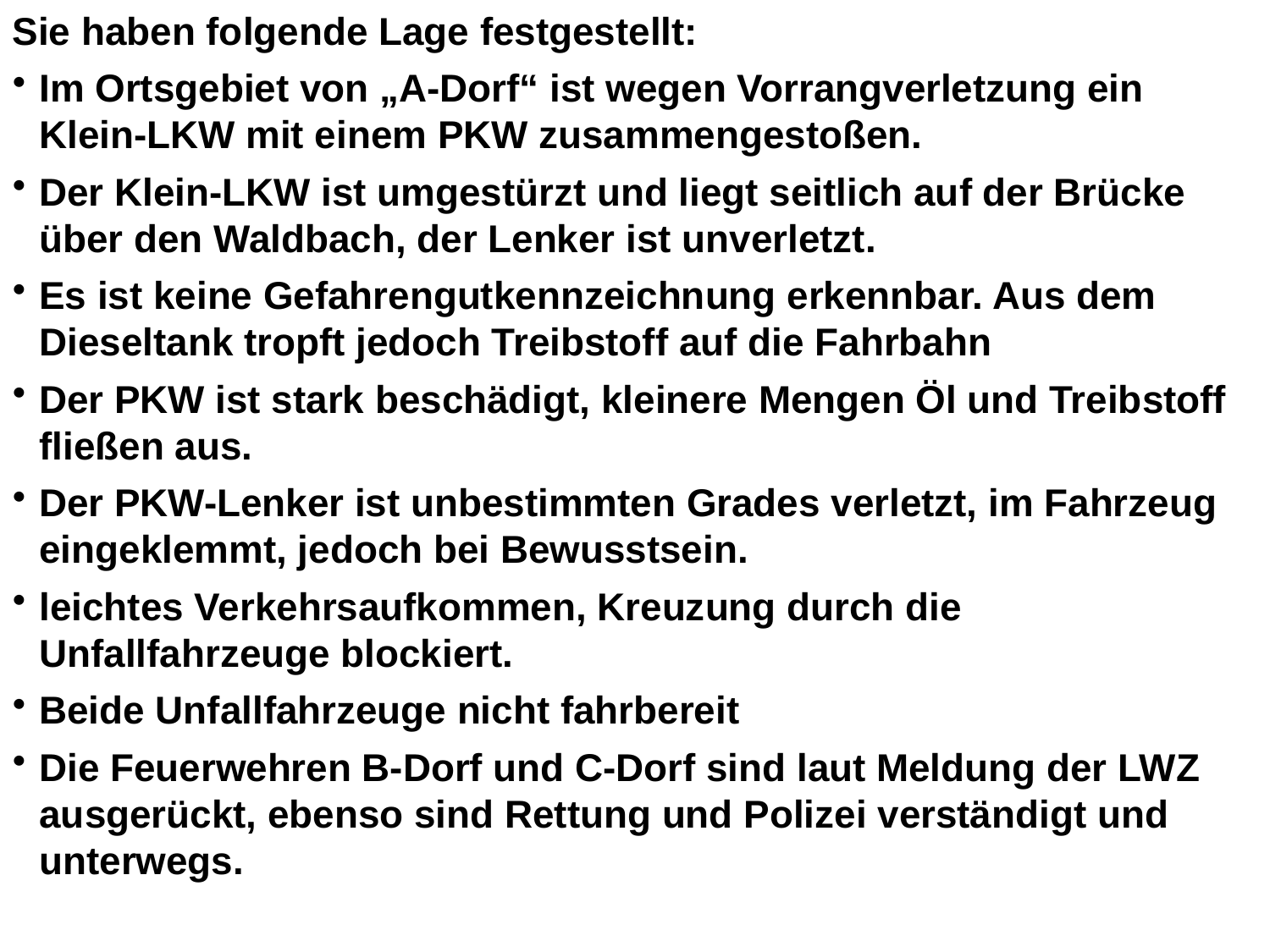

Sie haben folgende Lage festgestellt:
Im Ortsgebiet von „A-Dorf“ ist wegen Vorrangverletzung ein Klein-LKW mit einem PKW zusammengestoßen.
Der Klein-LKW ist umgestürzt und liegt seitlich auf der Brücke über den Waldbach, der Lenker ist unverletzt.
Es ist keine Gefahrengutkennzeichnung erkennbar. Aus dem Dieseltank tropft jedoch Treibstoff auf die Fahrbahn
Der PKW ist stark beschädigt, kleinere Mengen Öl und Treibstoff fließen aus.
Der PKW-Lenker ist unbestimmten Grades verletzt, im Fahrzeug eingeklemmt, jedoch bei Bewusstsein.
leichtes Verkehrsaufkommen, Kreuzung durch die Unfallfahrzeuge blockiert.
Beide Unfallfahrzeuge nicht fahrbereit
Die Feuerwehren B-Dorf und C-Dorf sind laut Meldung der LWZ ausgerückt, ebenso sind Rettung und Polizei verständigt und unterwegs.
22